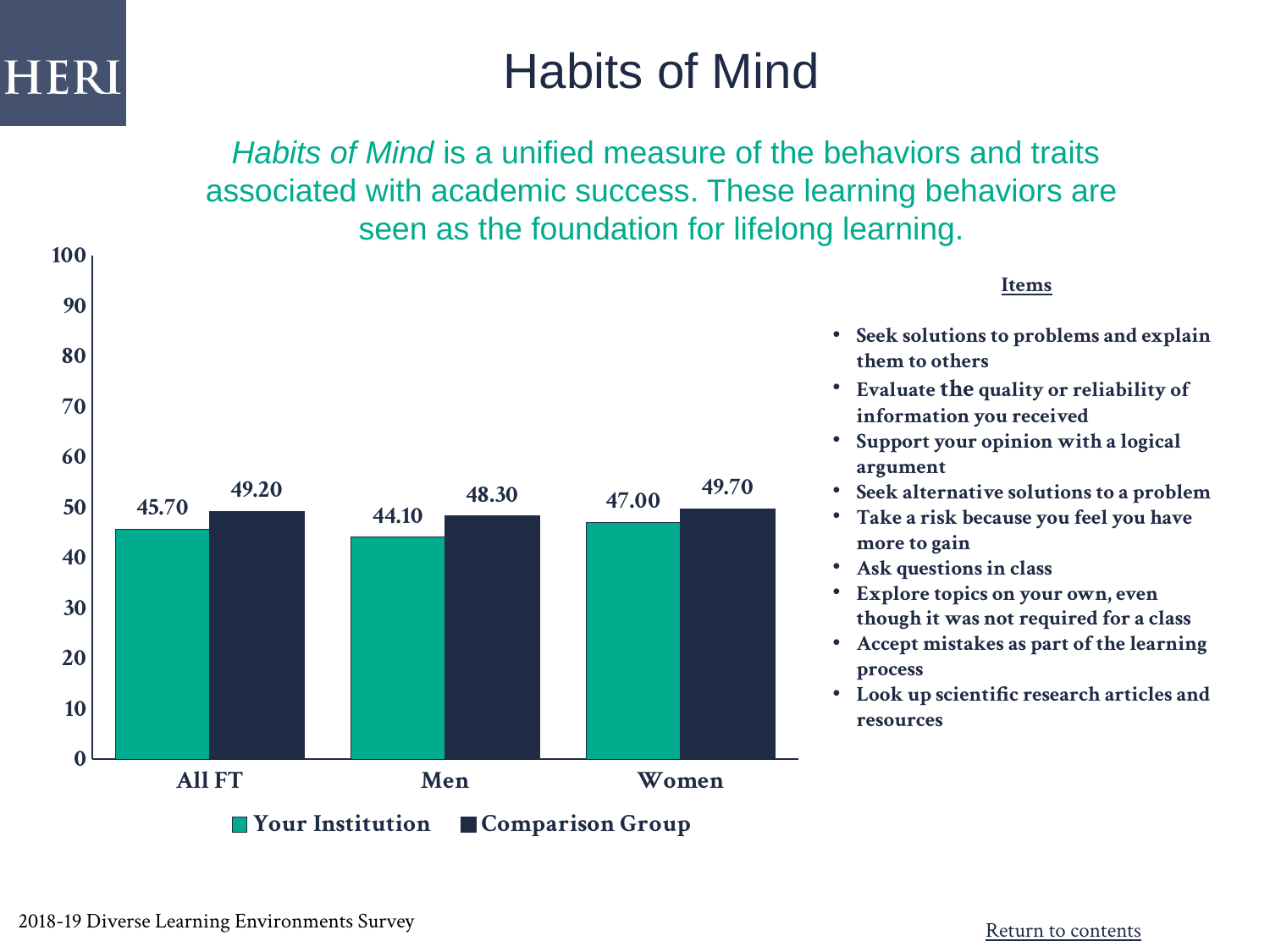

Habits of Mind
 Habits of Mind is a unified measure of the behaviors and traits associated with academic success. These learning behaviors are seen as the foundation for lifelong learning.

### Chart

| Category | Your Institution | Comparison Group |
|---|---|---|
| All FT | 45.7 | 49.2 |
| Men | 44.1 | 48.3 |
| Women | 47.0 | 49.7 |
Items

Seek solutions to problems and explain them to others
Evaluate the quality or reliability of information you received
Support your opinion with a logical argument
Seek alternative solutions to a problem
Take a risk because you feel you have more to gain
Ask questions in class
Explore topics on your own, even though it was not required for a class
Accept mistakes as part of the learning process
Look up scientific research articles and resources
2018-19 Diverse Learning Environments Survey
26
26